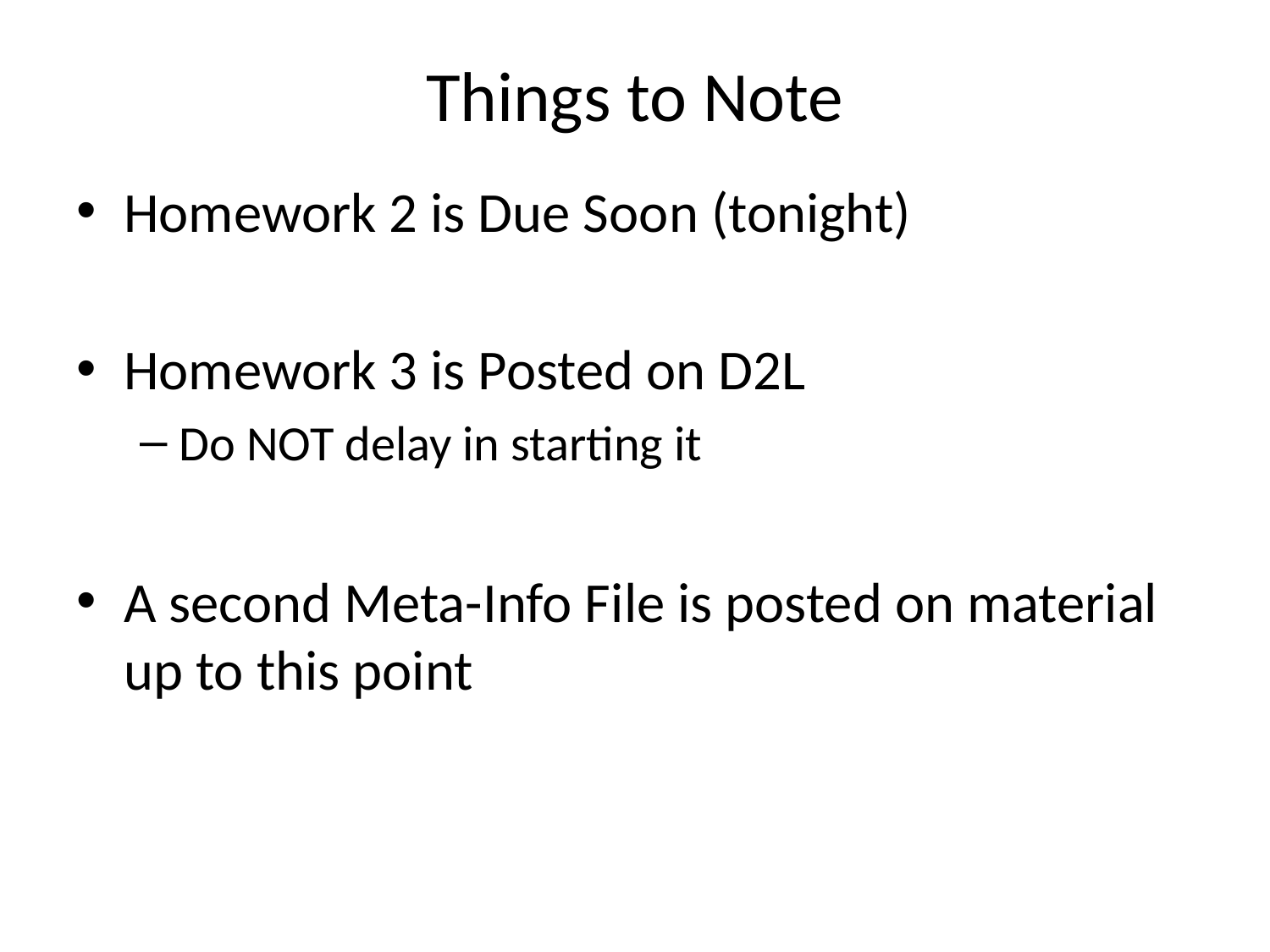

# Things to Note
Homework 2 is Due Soon (tonight)

Homework 3 is Posted on D2L
Do NOT delay in starting it

A second Meta-Info File is posted on material up to this point